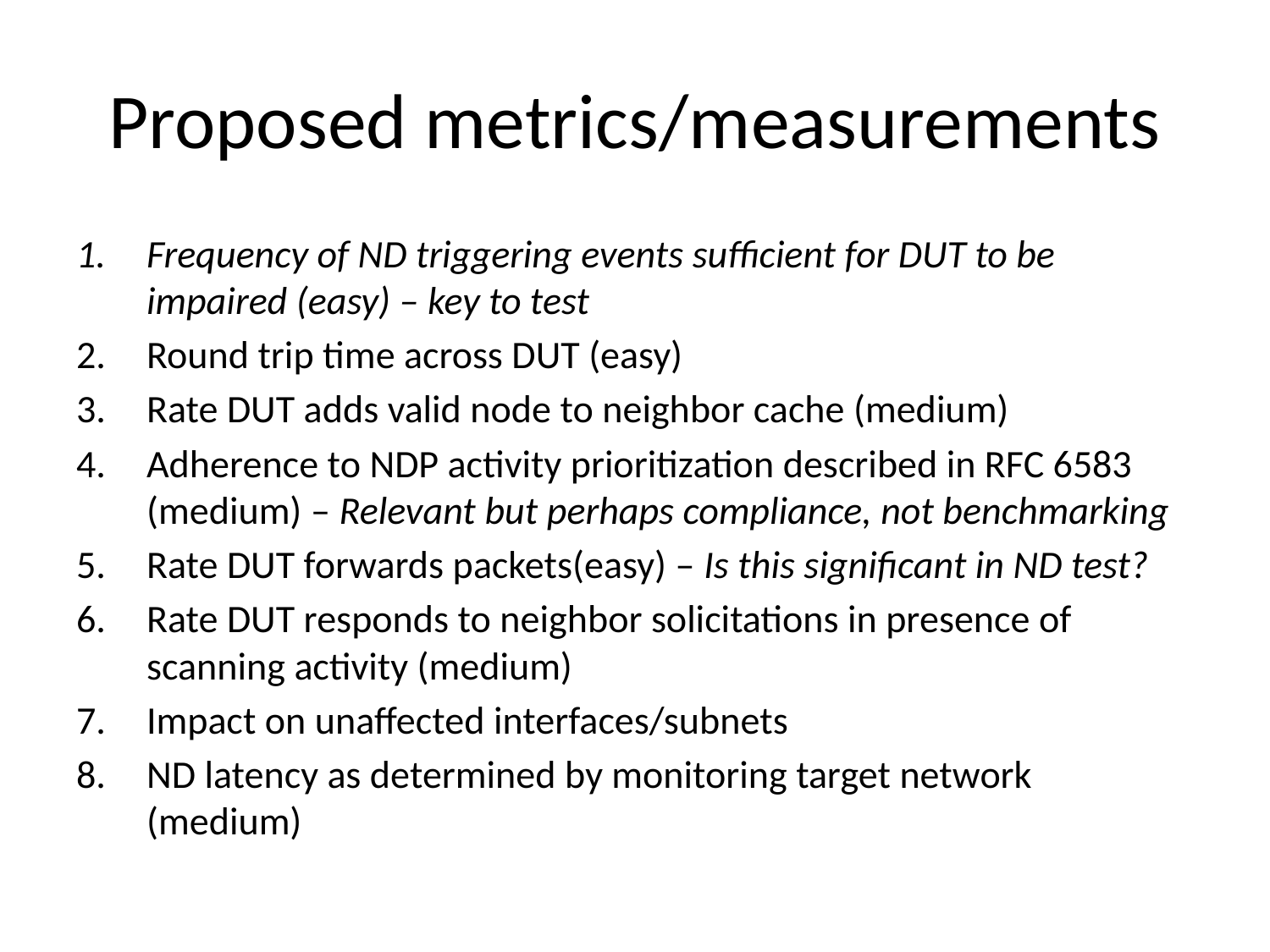

# Proposed metrics/measurements
Frequency of ND triggering events sufficient for DUT to be impaired (easy) – key to test
Round trip time across DUT (easy)
Rate DUT adds valid node to neighbor cache (medium)
Adherence to NDP activity prioritization described in RFC 6583 (medium) – Relevant but perhaps compliance, not benchmarking
Rate DUT forwards packets(easy) – Is this significant in ND test?
Rate DUT responds to neighbor solicitations in presence of scanning activity (medium)
Impact on unaffected interfaces/subnets
ND latency as determined by monitoring target network (medium)